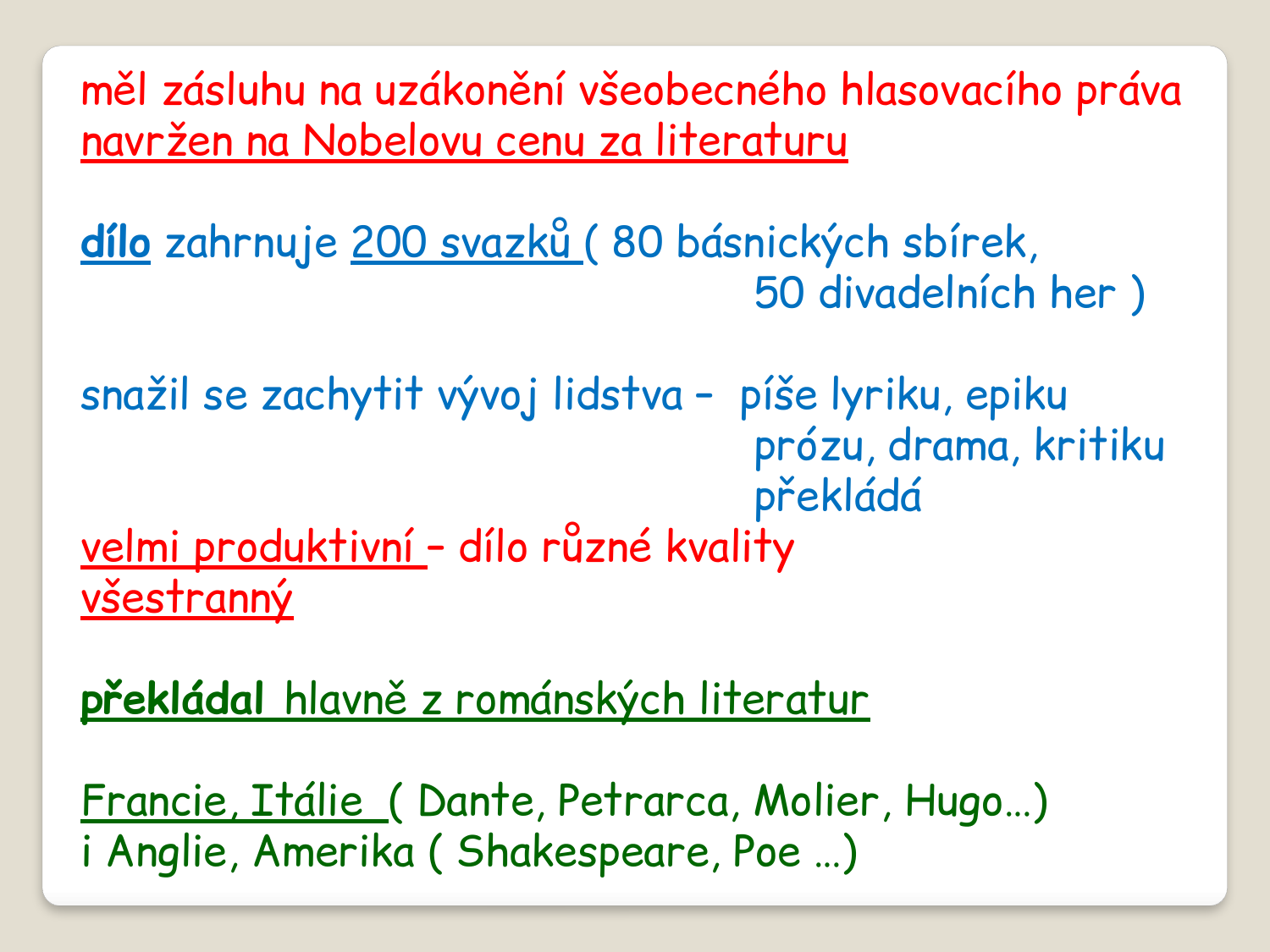

měl zásluhu na uzákonění všeobecného hlasovacího práva
navržen na Nobelovu cenu za literaturu

dílo zahrnuje 200 svazků ( 80 básnických sbírek,
                                                     50 divadelních her )

snažil se zachytit vývoj lidstva –  píše lyriku, epiku
                                                     prózu, drama, kritiku
                                                     překládá
velmi produktivní – dílo různé kvality
všestranný

překládal hlavně z románských literatur

Francie, Itálie  ( Dante, Petrarca, Molier, Hugo…)
i Anglie, Amerika ( Shakespeare, Poe …)